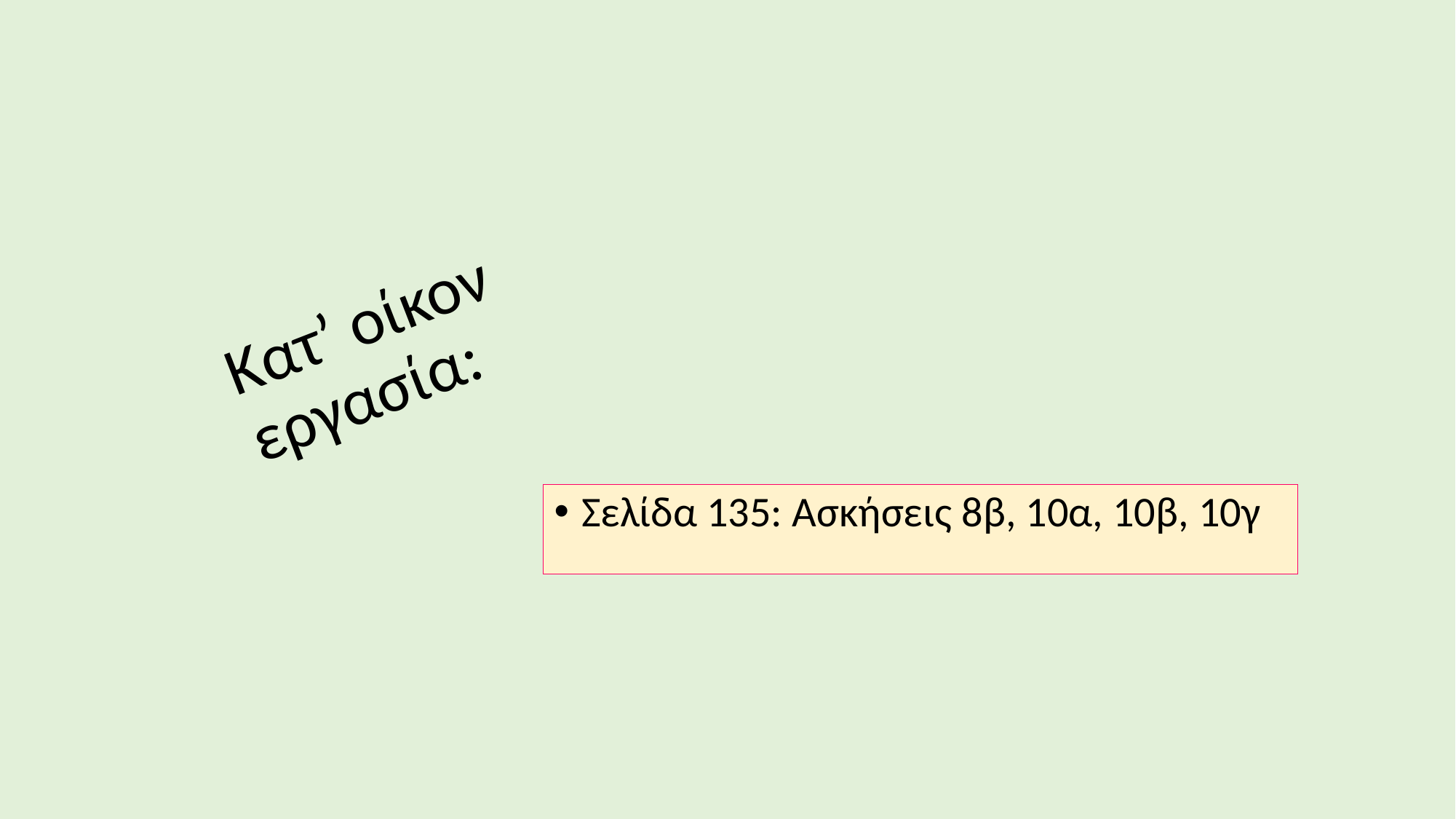

# Κατ’ οίκον εργασία:
Σελίδα 135: Ασκήσεις 8β, 10α, 10β, 10γ